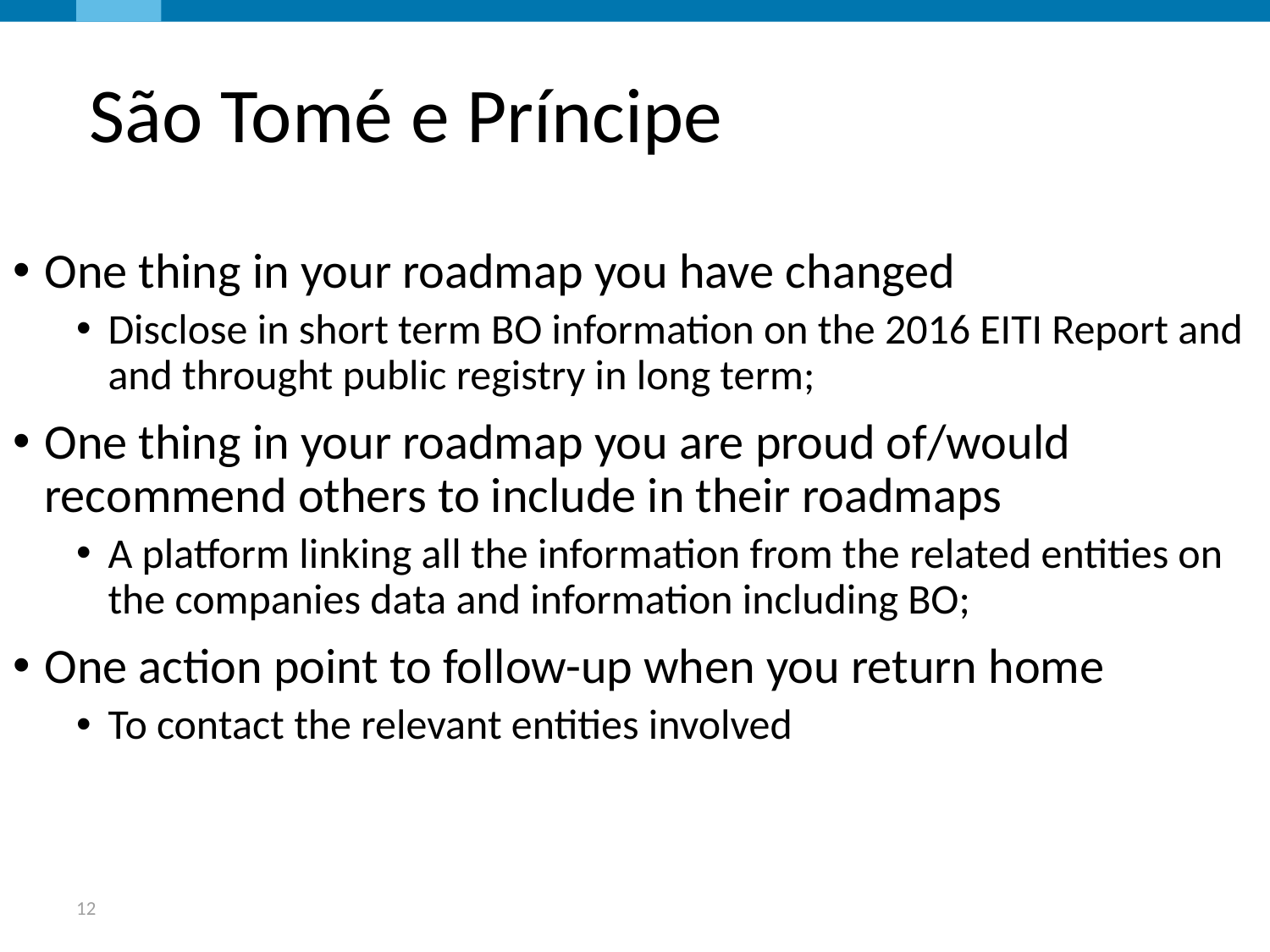

# São Tomé e Príncipe

One thing in your roadmap you have changed
Disclose in short term BO information on the 2016 EITI Report and and throught public registry in long term;
One thing in your roadmap you are proud of/would recommend others to include in their roadmaps
A platform linking all the information from the related entities on the companies data and information including BO;
One action point to follow-up when you return home
To contact the relevant entities involved
12